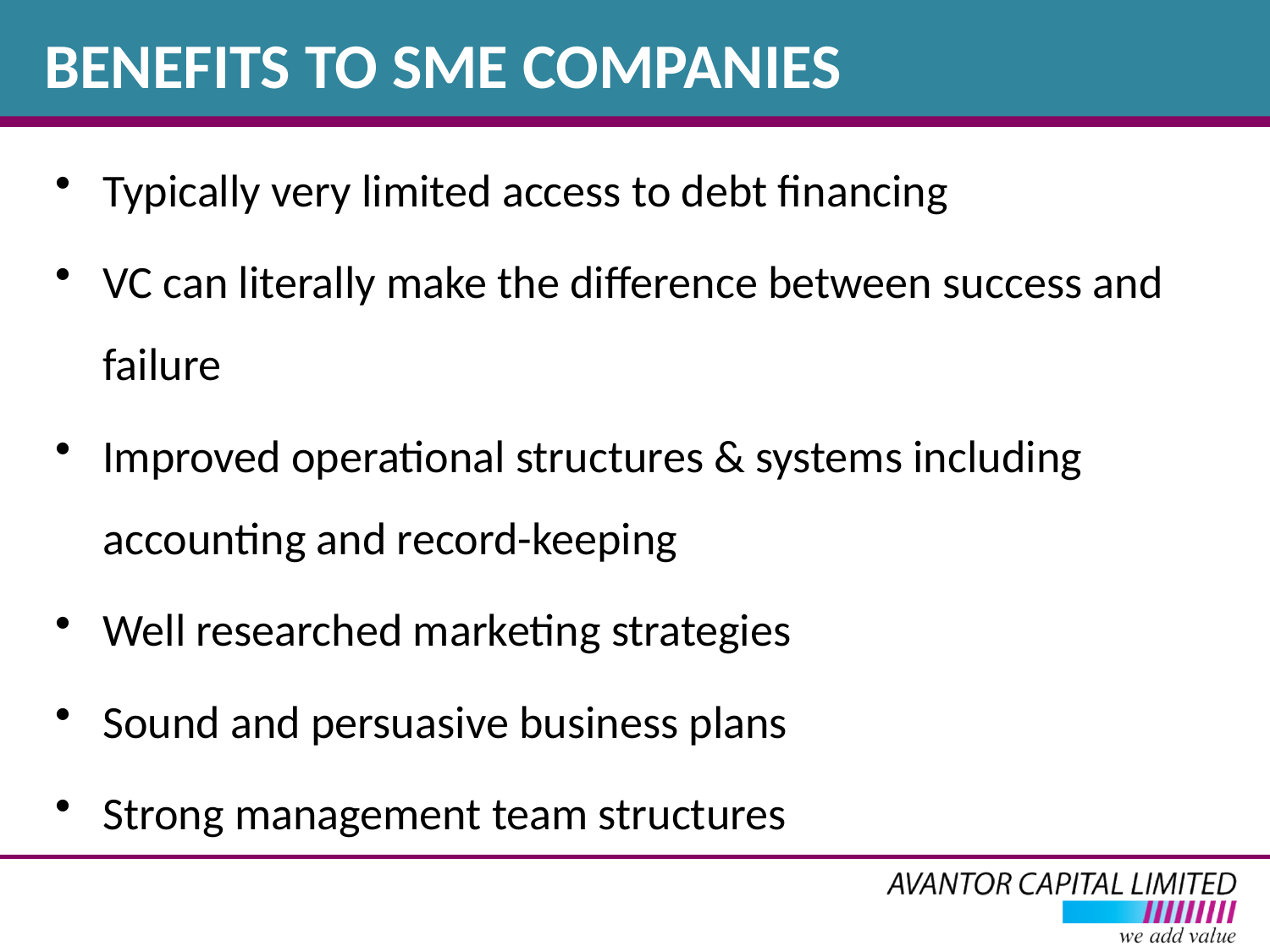

# BENEFITS TO SME COMPANIES
Typically very limited access to debt financing
VC can literally make the difference between success and failure
Improved operational structures & systems including accounting and record-keeping
Well researched marketing strategies
Sound and persuasive business plans
Strong management team structures